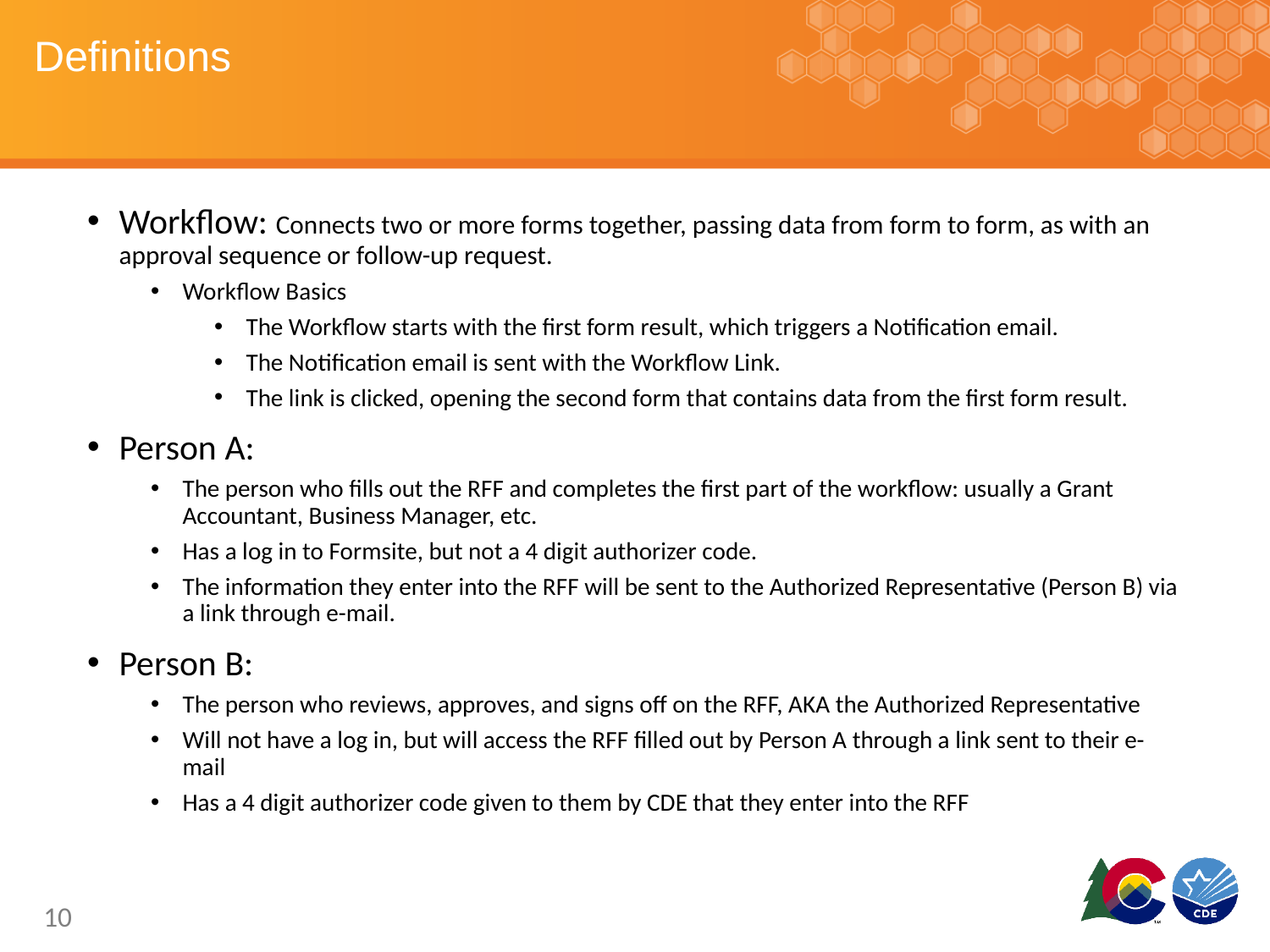

# Definitions
Workflow: Connects two or more forms together, passing data from form to form, as with an approval sequence or follow-up request.
Workflow Basics
The Workflow starts with the first form result, which triggers a Notification email.
The Notification email is sent with the Workflow Link.
The link is clicked, opening the second form that contains data from the first form result.
Person A:
The person who fills out the RFF and completes the first part of the workflow: usually a Grant Accountant, Business Manager, etc.
Has a log in to Formsite, but not a 4 digit authorizer code.
The information they enter into the RFF will be sent to the Authorized Representative (Person B) via a link through e-mail.
Person B:
The person who reviews, approves, and signs off on the RFF, AKA the Authorized Representative
Will not have a log in, but will access the RFF filled out by Person A through a link sent to their e-mail
Has a 4 digit authorizer code given to them by CDE that they enter into the RFF

10